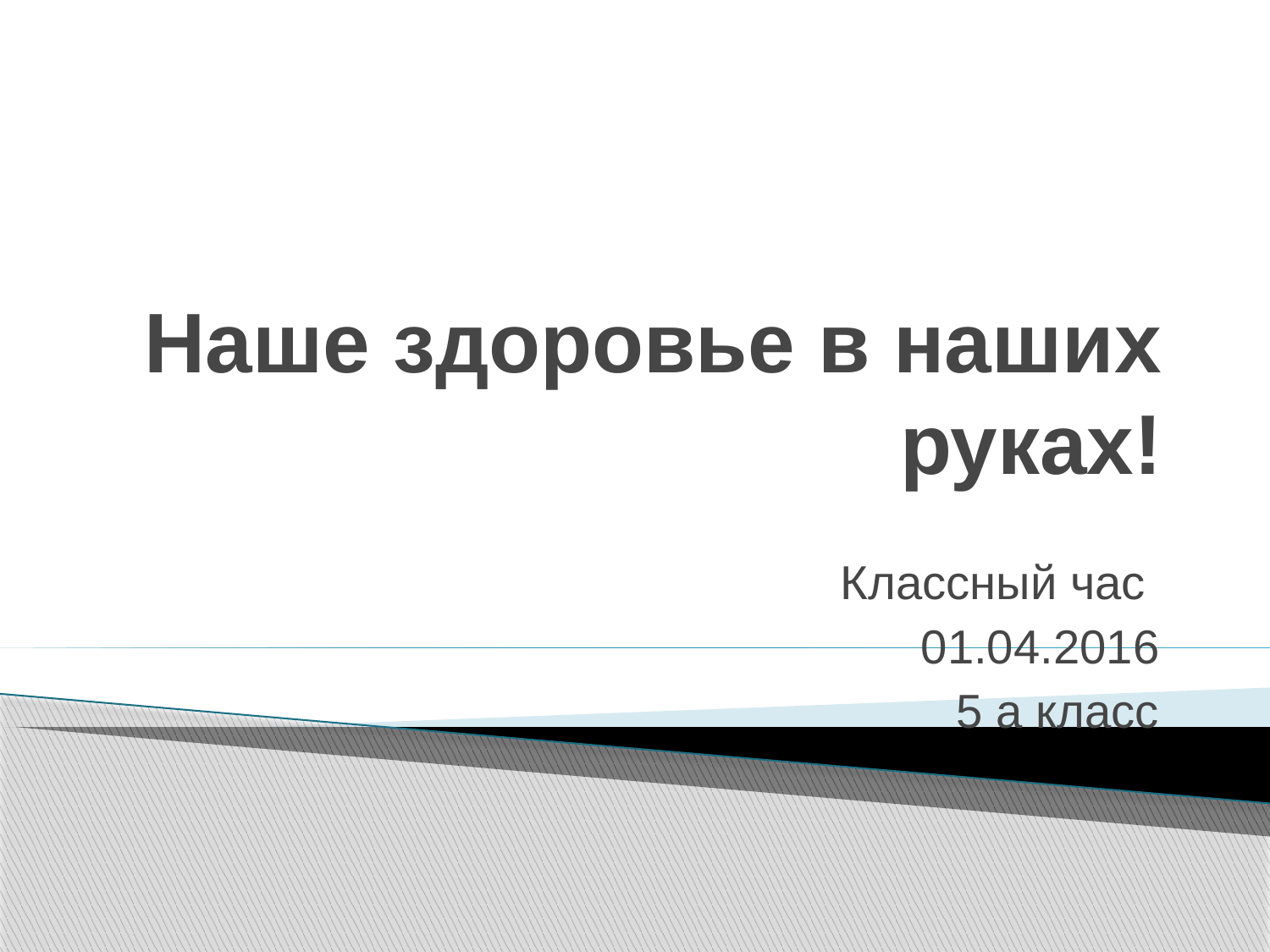

# Наше здоровье в наших руках!
Классный час
01.04.2016
5 а класс